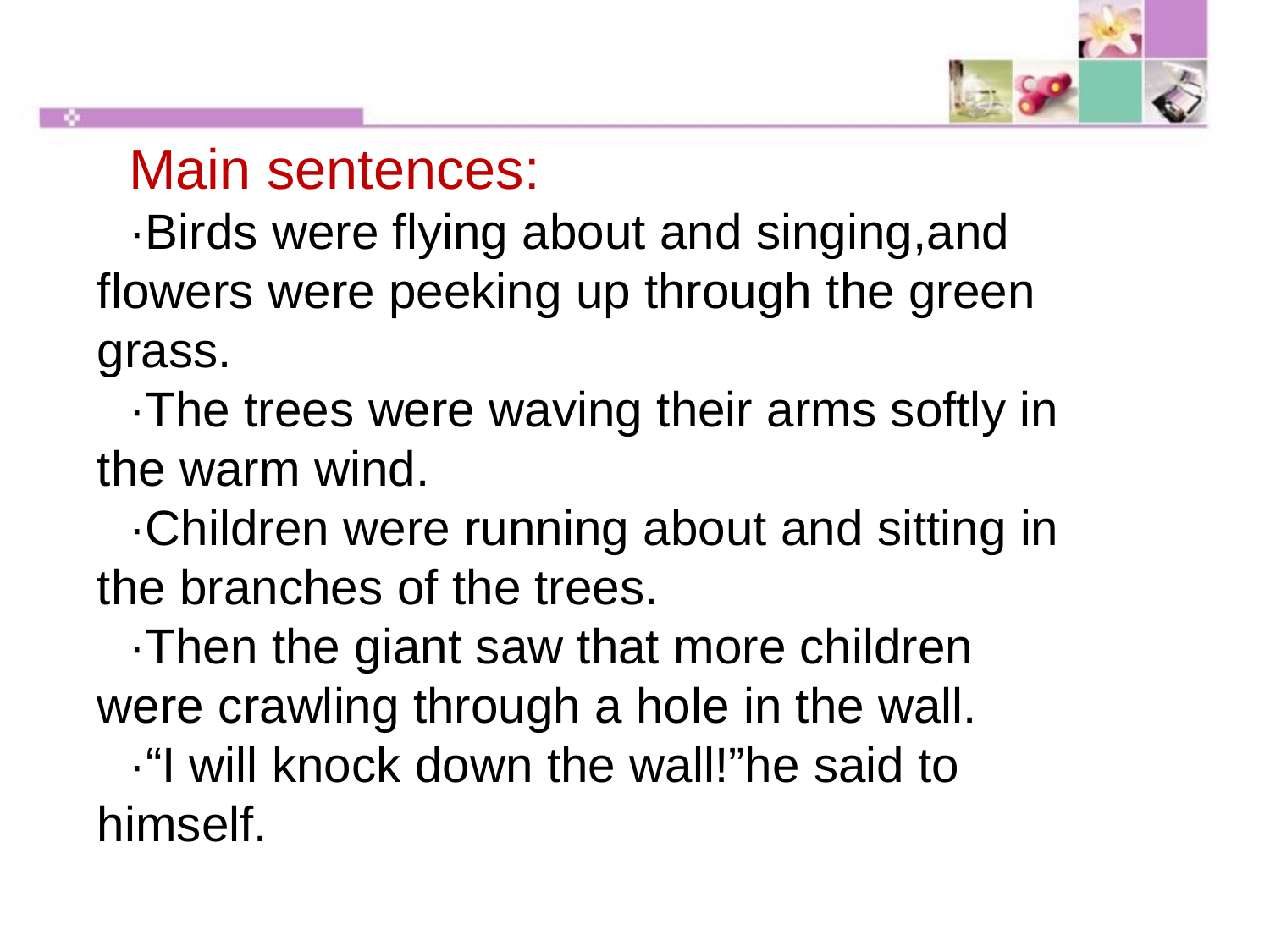

Main sentences:
·Birds were flying about and singing,and flowers were peeking up through the green grass.
·The trees were waving their arms softly in the warm wind.
·Children were running about and sitting in the branches of the trees.
·Then the giant saw that more children were crawling through a hole in the wall.
·“I will knock down the wall!”he said to himself.